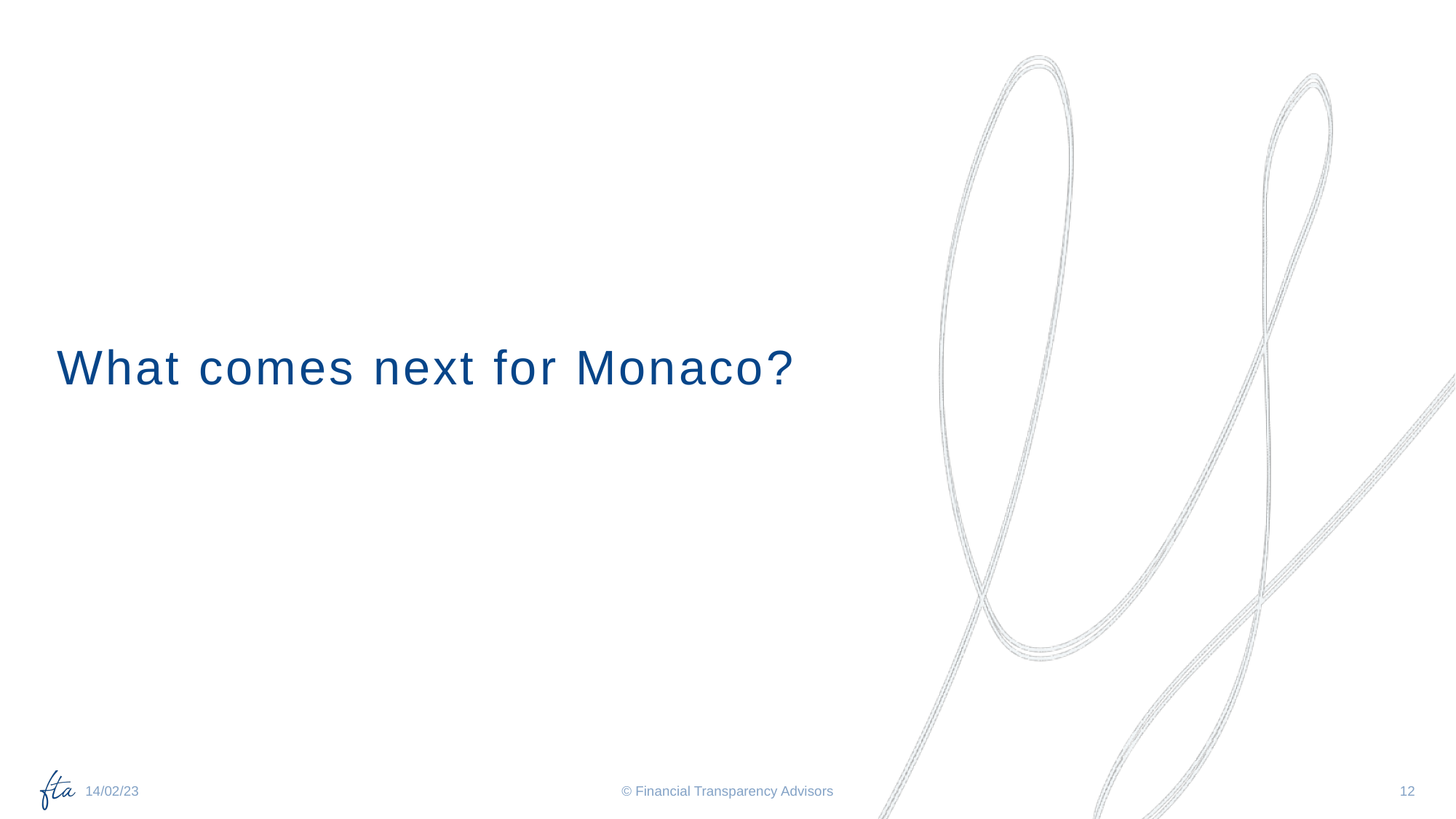

# What comes next for Monaco?
© Financial Transparency Advisors